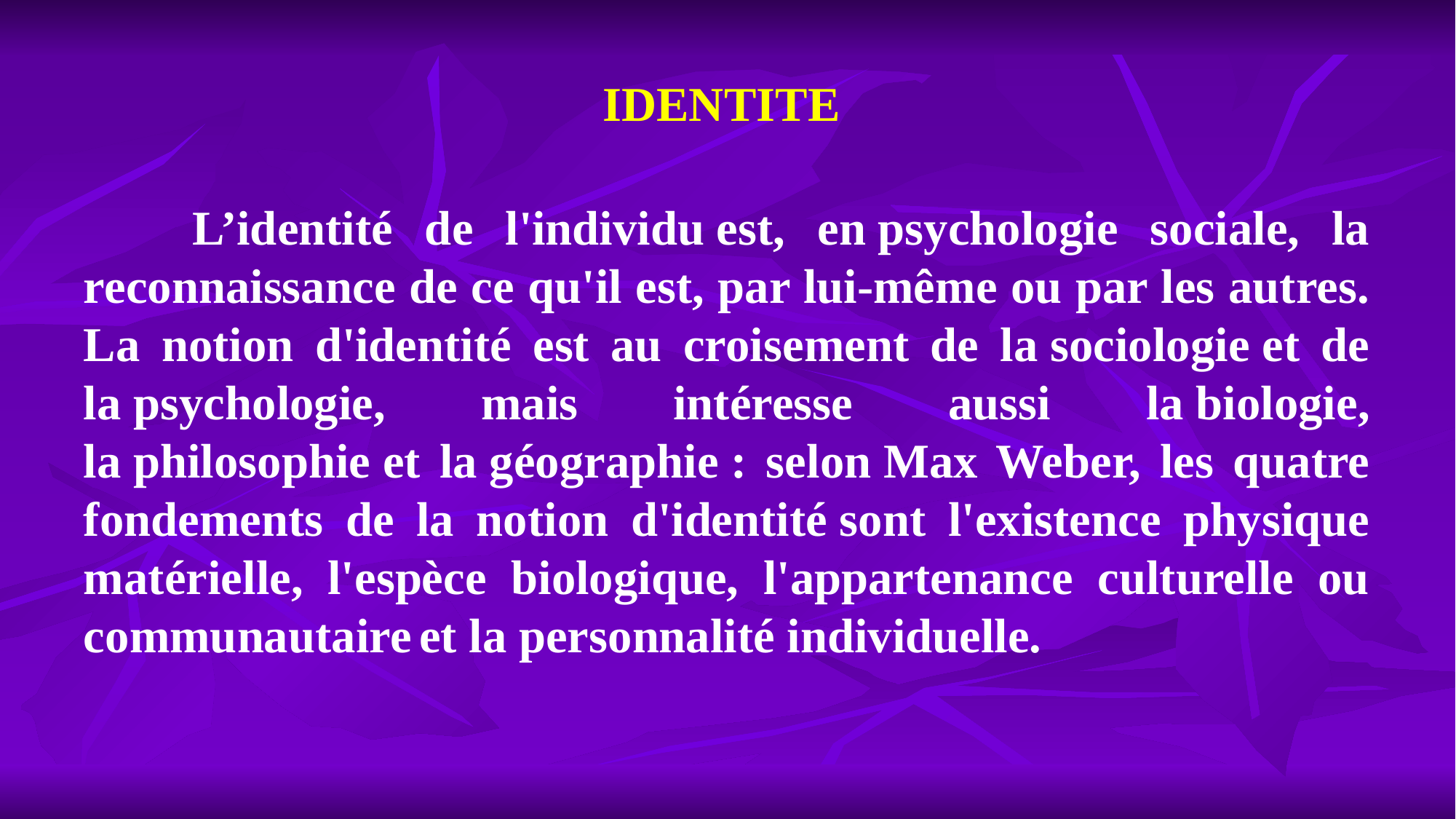

# IDENTITE
	L’identité de l'individu est, en psychologie sociale, la reconnaissance de ce qu'il est, par lui-même ou par les autres. La notion d'identité est au croisement de la sociologie et de la psychologie, mais intéresse aussi la biologie, la philosophie et la géographie : selon Max Weber, les quatre fondements de la notion d'identité sont l'existence physique matérielle, l'espèce biologique, l'appartenance culturelle ou communautaire et la personnalité individuelle.